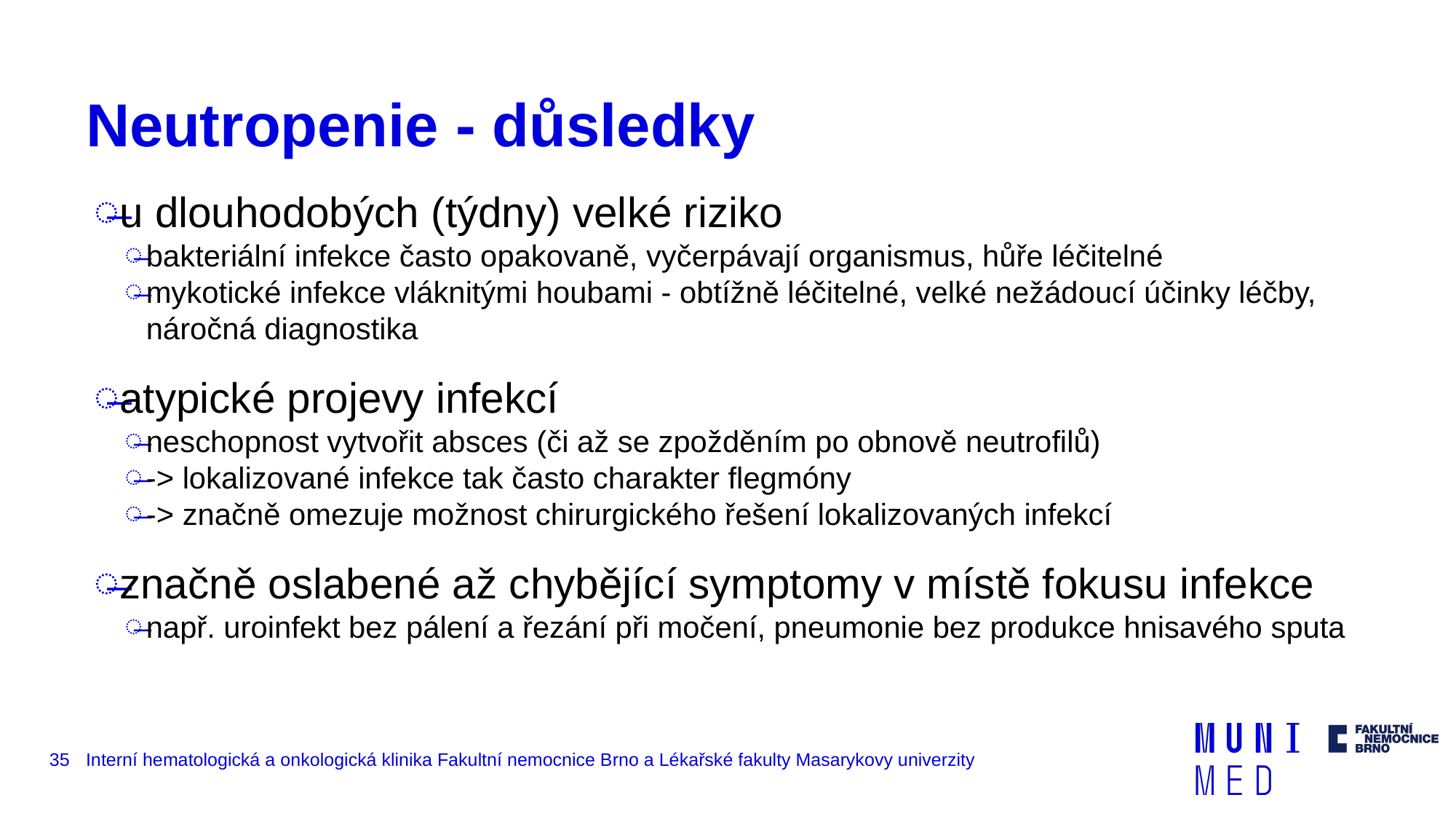

# Neutropenie - důsledky
u dlouhodobých (týdny) velké riziko
bakteriální infekce často opakovaně, vyčerpávají organismus, hůře léčitelné
mykotické infekce vláknitými houbami - obtížně léčitelné, velké nežádoucí účinky léčby, náročná diagnostika
atypické projevy infekcí
neschopnost vytvořit absces (či až se zpožděním po obnově neutrofilů)
-> lokalizované infekce tak často charakter flegmóny
-> značně omezuje možnost chirurgického řešení lokalizovaných infekcí
značně oslabené až chybějící symptomy v místě fokusu infekce
např. uroinfekt bez pálení a řezání při močení, pneumonie bez produkce hnisavého sputa

35
Interní hematologická a onkologická klinika Fakultní nemocnice Brno a Lékařské fakulty Masarykovy univerzity